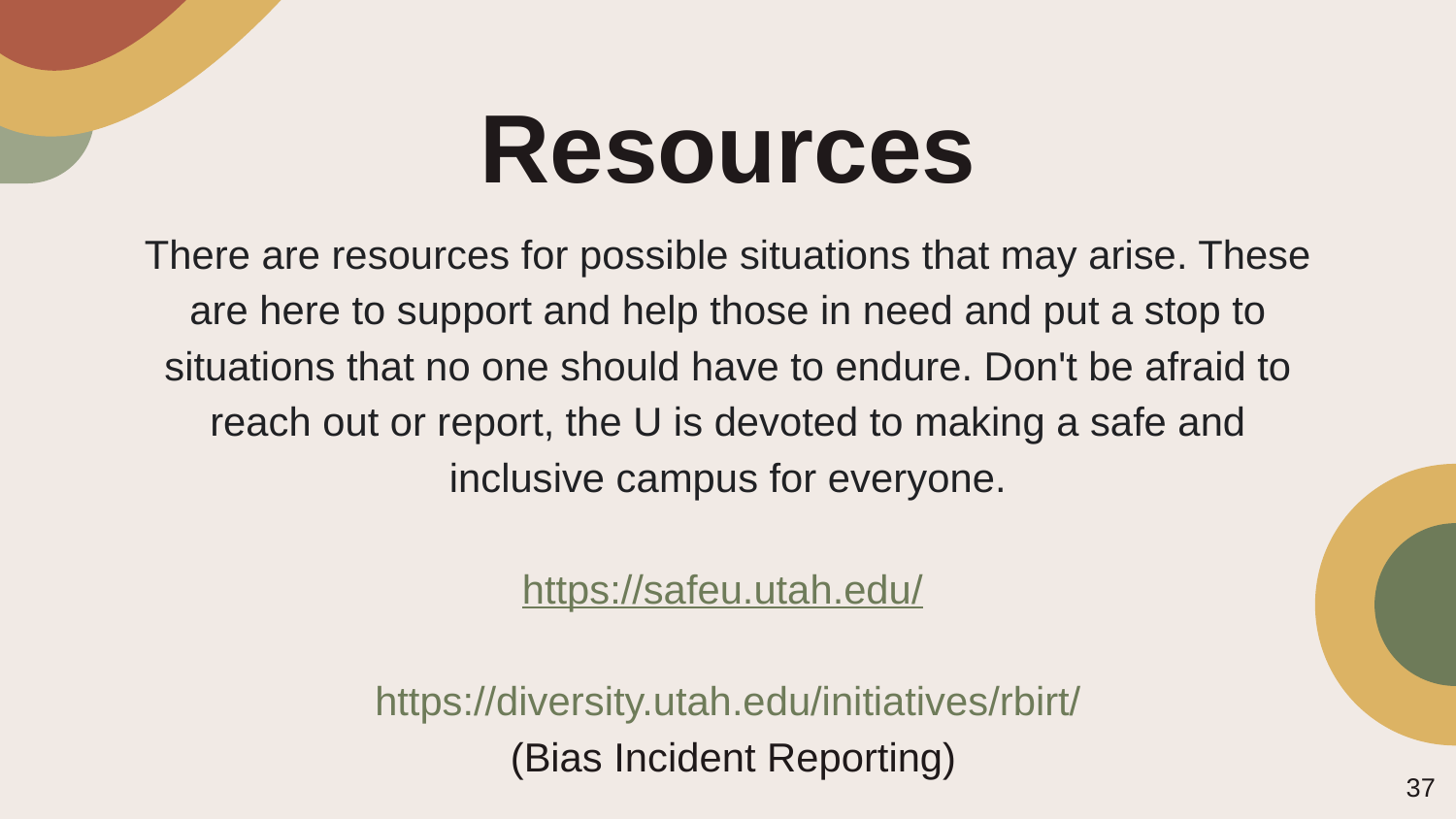

# Resources
There are resources for possible situations that may arise. These are here to support and help those in need and put a stop to situations that no one should have to endure. Don't be afraid to reach out or report, the U is devoted to making a safe and inclusive campus for everyone.

https://safeu.utah.edu/

https://diversity.utah.edu/initiatives/rbirt/
 (Bias Incident Reporting)

37